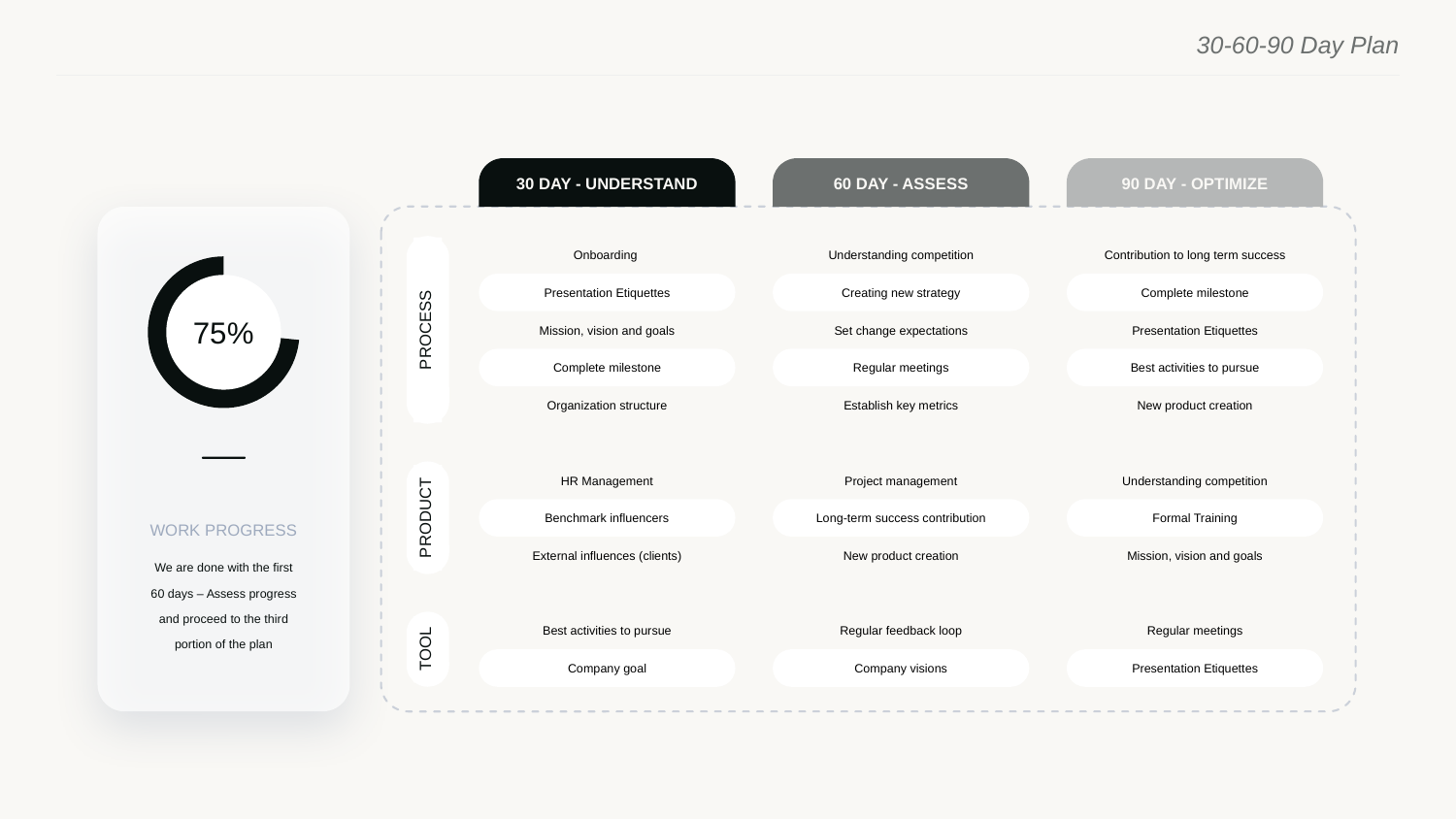

30-60-90 Day Plan
30 DAY - UNDERSTAND
60 DAY - ASSESS
90 DAY - OPTIMIZE
Onboarding
Understanding competition
Contribution to long term success
Presentation Etiquettes
Creating new strategy
Complete milestone
Mission, vision and goals
Set change expectations
Presentation Etiquettes
Complete milestone
Regular meetings
Best activities to pursue
Organization structure
Establish key metrics
New product creation
HR Management
Project management
Understanding competition
Benchmark influencers
Long-term success contribution
Formal Training
External influences (clients)
New product creation
Mission, vision and goals
Best activities to pursue
Regular feedback loop
Regular meetings
Company goal
Company visions
Presentation Etiquettes

PROCESS

PRODUCT

TOOL

75%

WORK PROGRESS
We are done with the first 60 days – Assess progress and proceed to the third portion of the plan